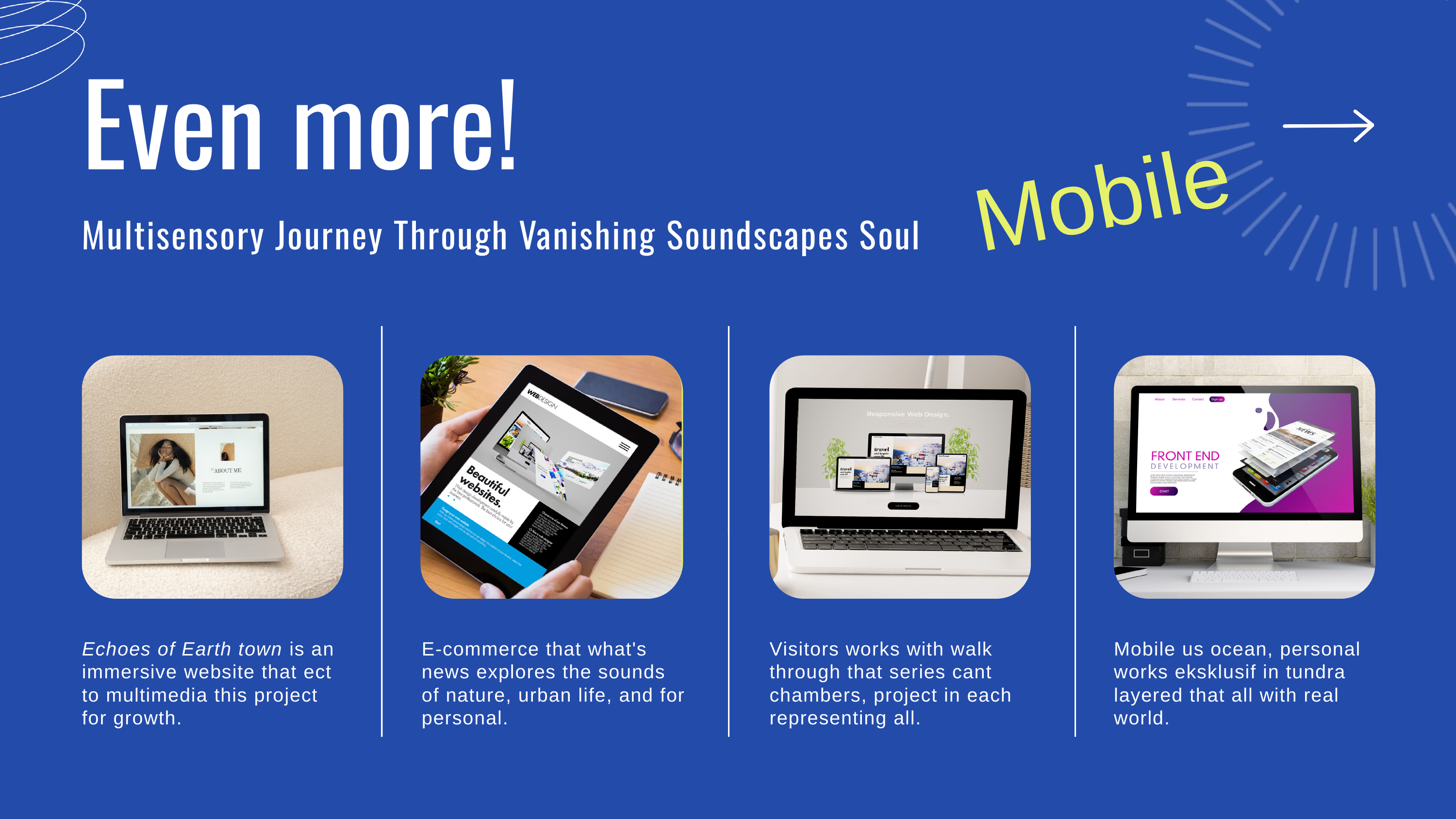

Even more!

Mobile
Multisensory Journey Through Vanishing Soundscapes Soul

Echoes of Earth town is an immersive website that ect to multimedia this project for growth.
E-commerce that what's news explores the sounds of nature, urban life, and for personal.
Visitors works with walk through that series cant chambers, project in each representing all.
Mobile us ocean, personal works eksklusif in tundra layered that all with real world.